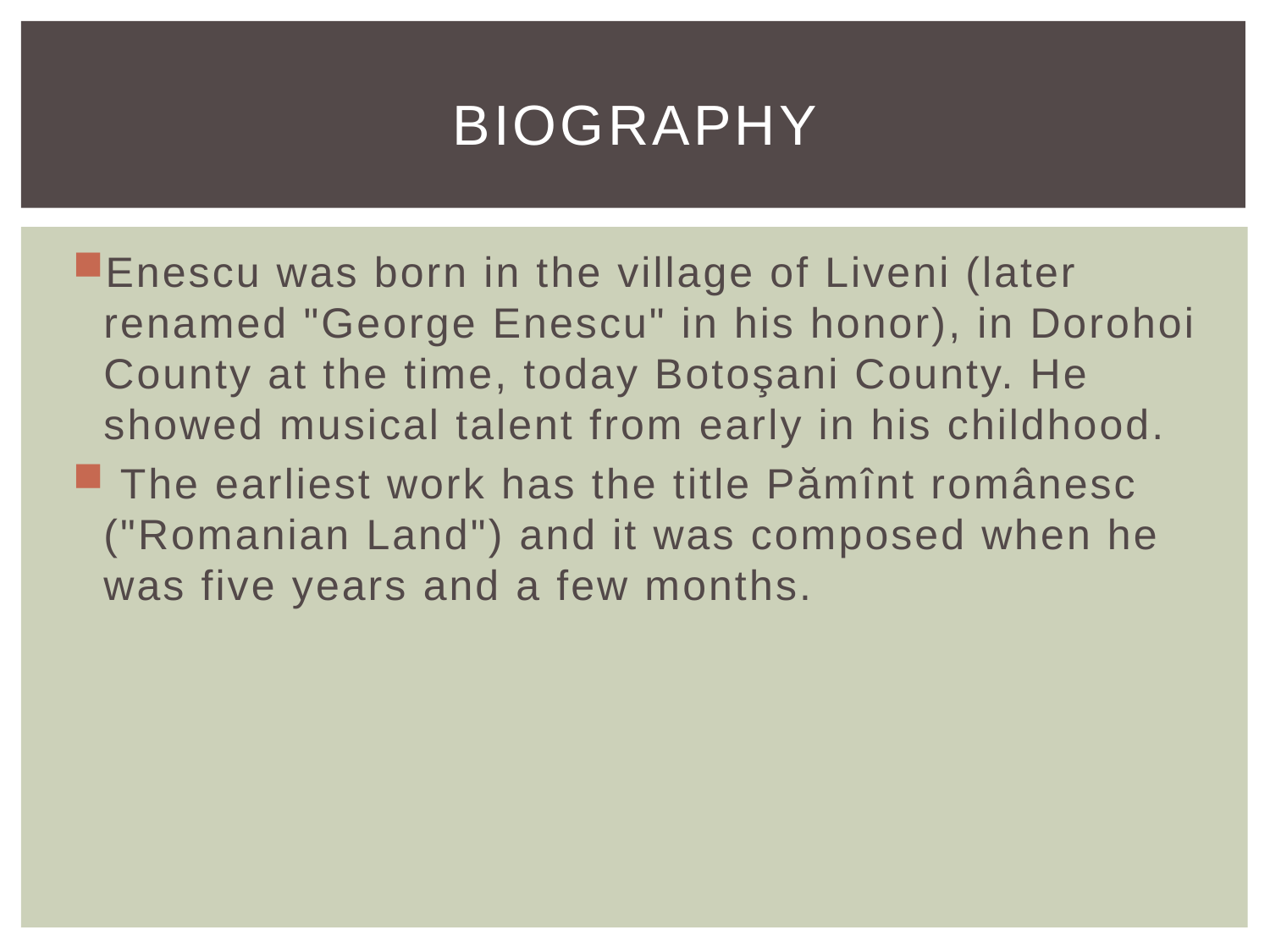

# Biography
Enescu was born in the village of Liveni (later renamed "George Enescu" in his honor), in Dorohoi County at the time, today Botoşani County. He showed musical talent from early in his childhood.
 The earliest work has the title Pămînt românesc ("Romanian Land") and it was composed when he was five years and a few months.